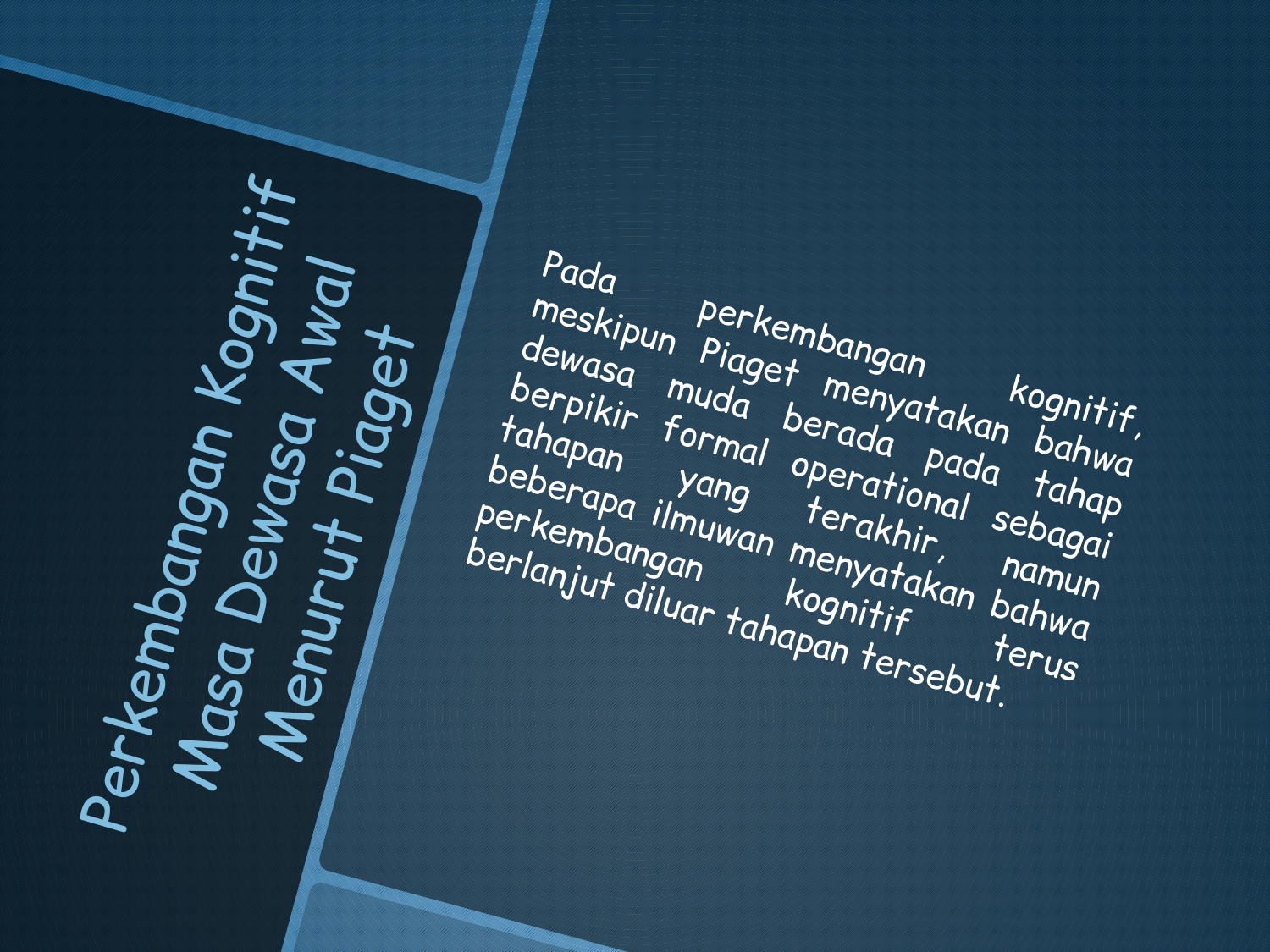

Pada perkembangan kognitif, meskipun Piaget menyatakan bahwa dewasa muda berada pada tahap berpikir formal operational sebagai tahapan yang terakhir, namun beberapa ilmuwan menyatakan bahwa perkembangan kognitif terus berlanjut diluar tahapan tersebut.
# Perkembangan Kognitif Masa Dewasa Awal Menurut Piaget